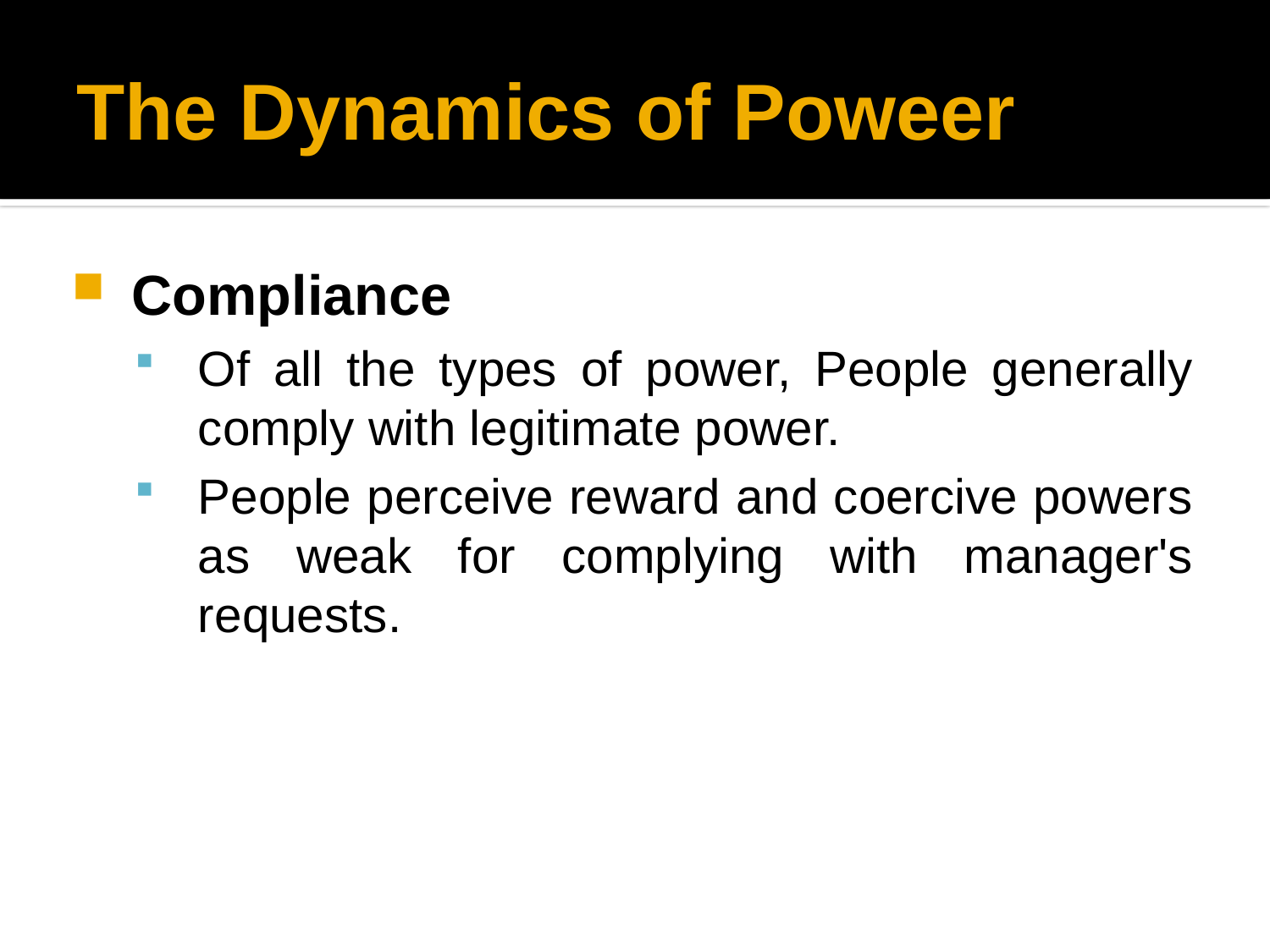

# The Dynamics of Poweer
Compliance
Of all the types of power, People generally comply with legitimate power.
People perceive reward and coercive powers as weak for complying with manager's requests.